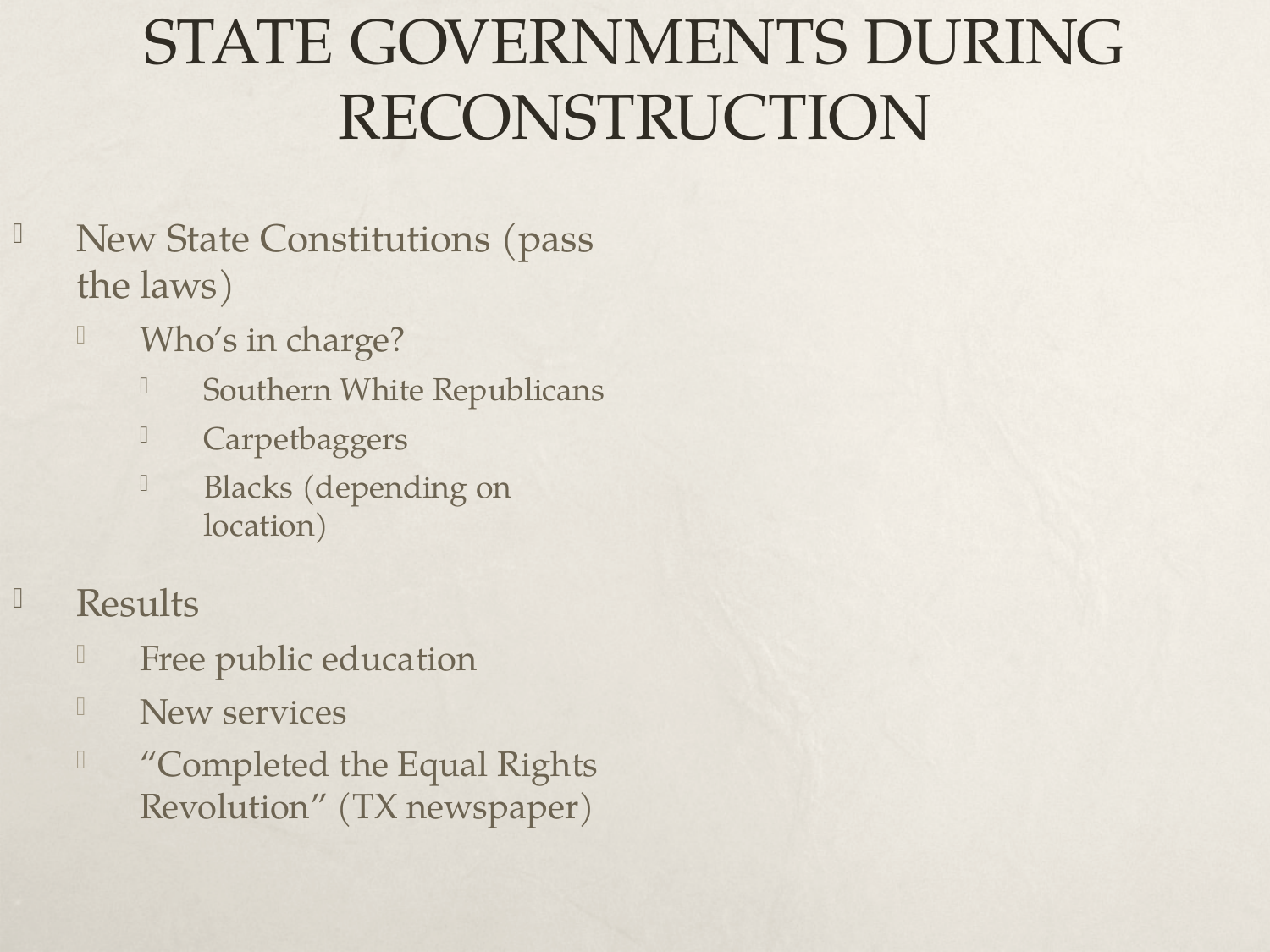

# STATE GOVERNMENTS DURING RECONSTRUCTION
New State Constitutions (pass the laws)
Who’s in charge?
Southern White Republicans
Carpetbaggers
Blacks (depending on location)
Results
Free public education
New services
“Completed the Equal Rights Revolution” (TX newspaper)